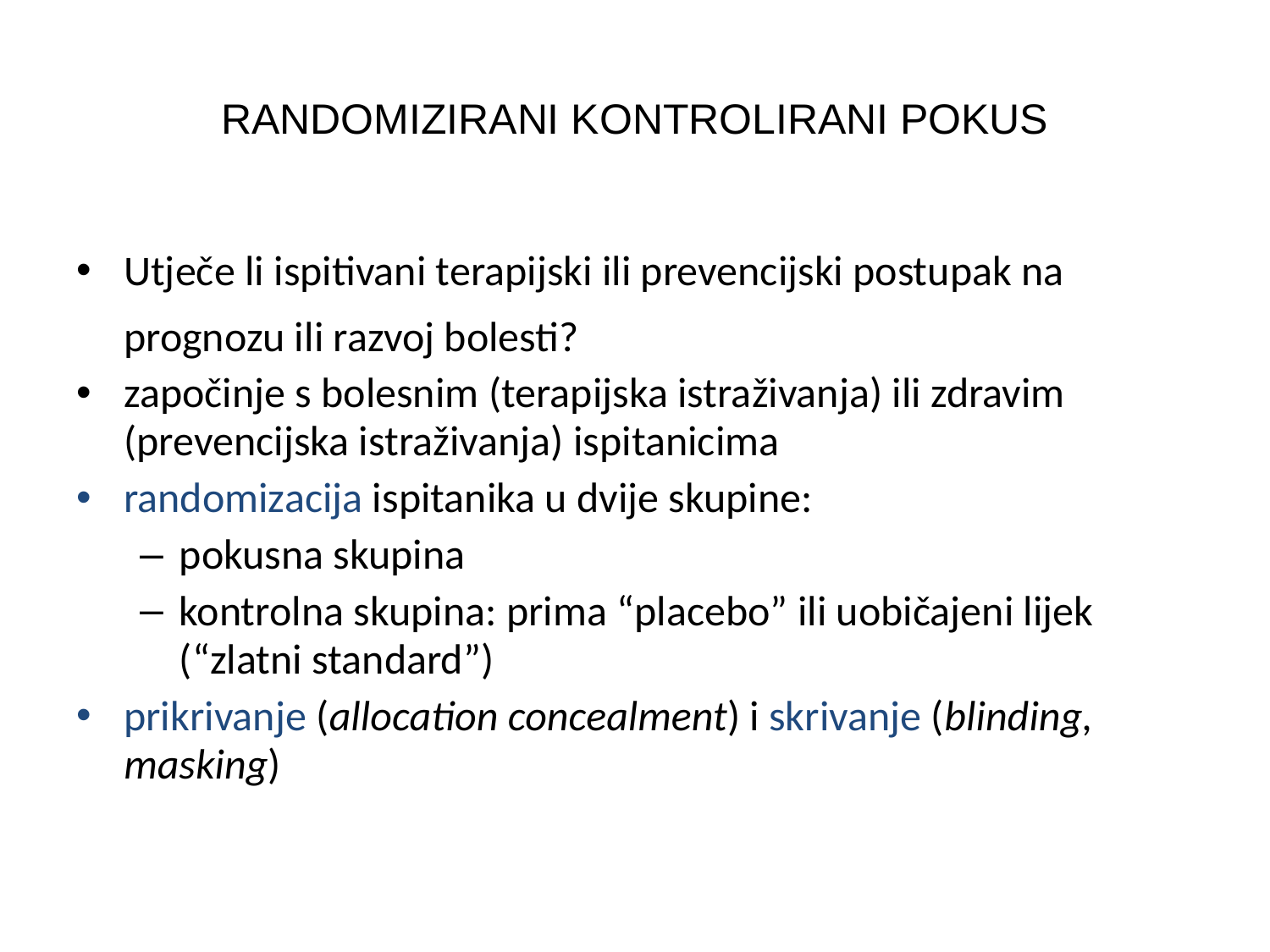

# RANDOMIZIRANI KONTROLIRANI POKUS
Utječe li ispitivani terapijski ili prevencijski postupak na prognozu ili razvoj bolesti?
započinje s bolesnim (terapijska istraživanja) ili zdravim (prevencijska istraživanja) ispitanicima
randomizacija ispitanika u dvije skupine:
pokusna skupina
kontrolna skupina: prima “placebo” ili uobičajeni lijek (“zlatni standard”)
prikrivanje (allocation concealment) i skrivanje (blinding, masking)